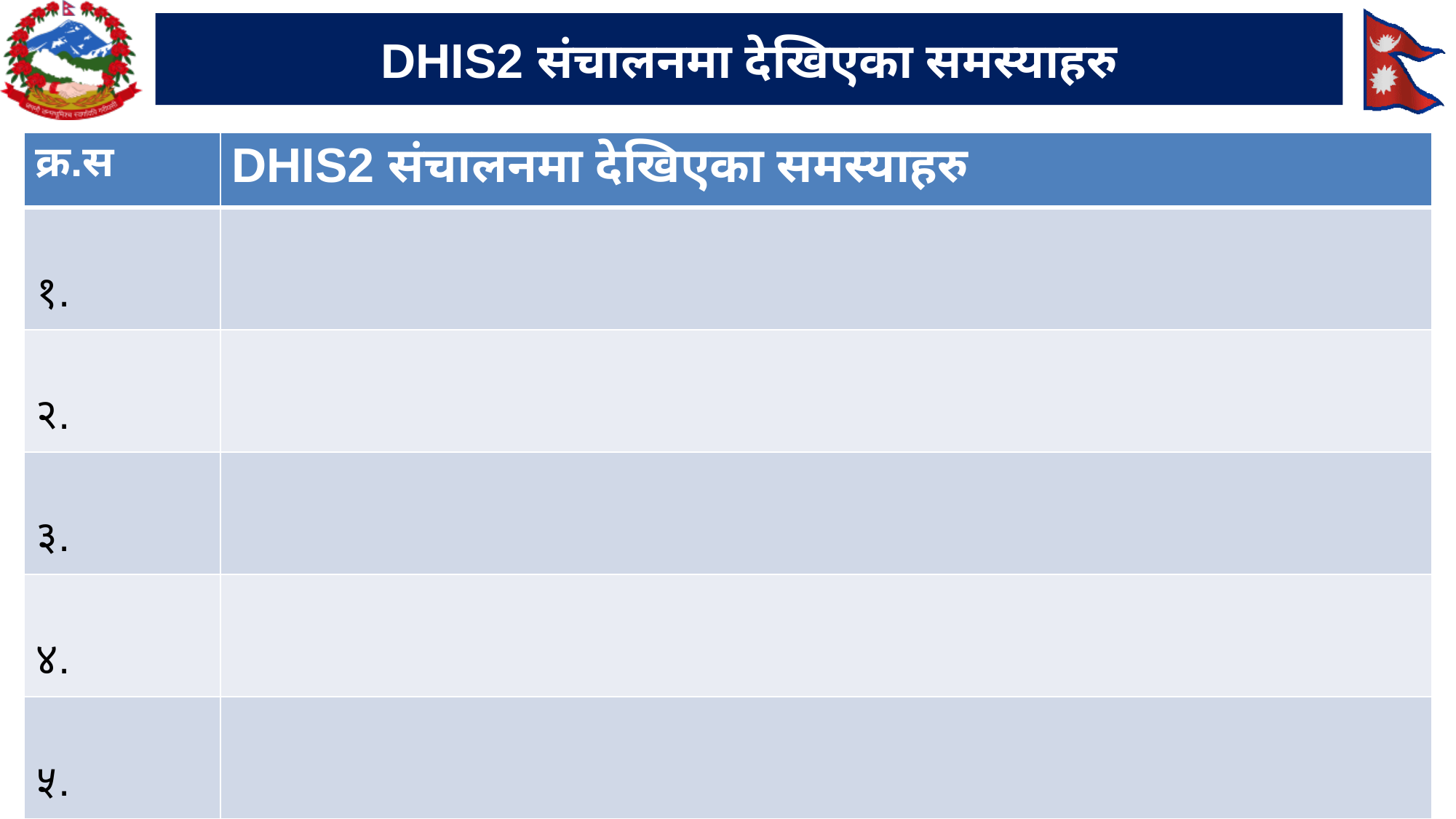

# DHIS2 संचालनमा देखिएका समस्याहरु
| क्र.स | DHIS2 संचालनमा देखिएका समस्याहरु |
| --- | --- |
| १. |  |
| २. |  |
| ३. |  |
| ४. |  |
| ५. |  |
| ६. |  |
19